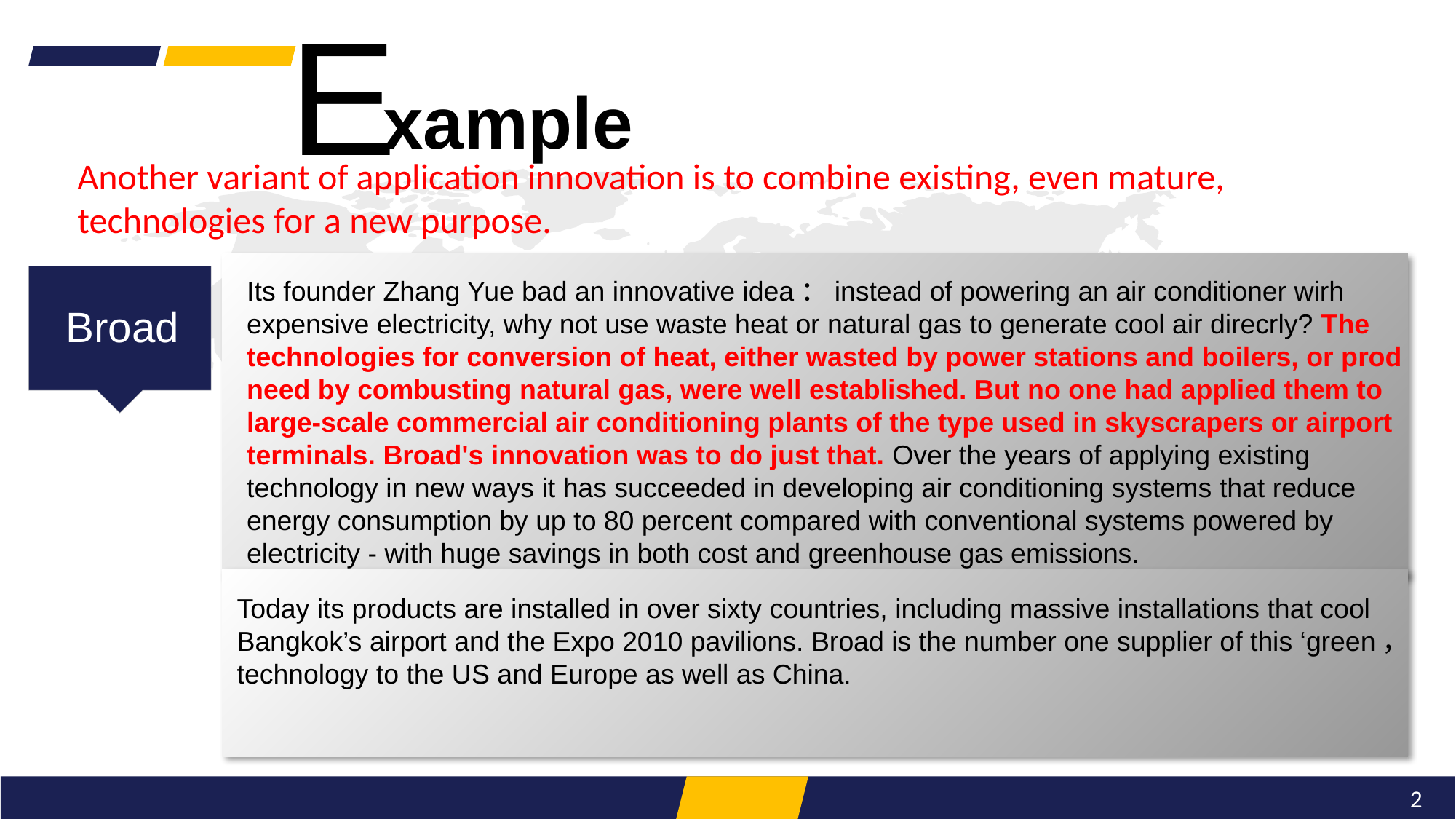

xample
E

Another variant of application innovation is to combine existing, even mature, technologies for a new purpose.

Broad
Its founder Zhang Yue bad an innovative idea：instead of powering an air conditioner wirh expensive electricity, why not use waste heat or natural gas to generate cool air direcrly? The technologies for conversion of heat, either wasted by power stations and boilers, or prod need by combusting natural gas, were well established. But no one had applied them to large-scale commercial air conditioning plants of the type used in skyscrapers or airport terminals. Broad's innovation was to do just that. Over the years of applying existing technology in new ways it has succeeded in developing air conditioning systems that reduce energy consumption by up to 80 percent compared with conventional systems powered by electricity - with huge savings in both cost and greenhouse gas emissions.

Today its products are installed in over sixty countries, including massive installations that cool Bangkok’s airport and the Expo 2010 pavilions. Broad is the number one supplier of this ‘green， technology to the US and Europe as well as China.
2